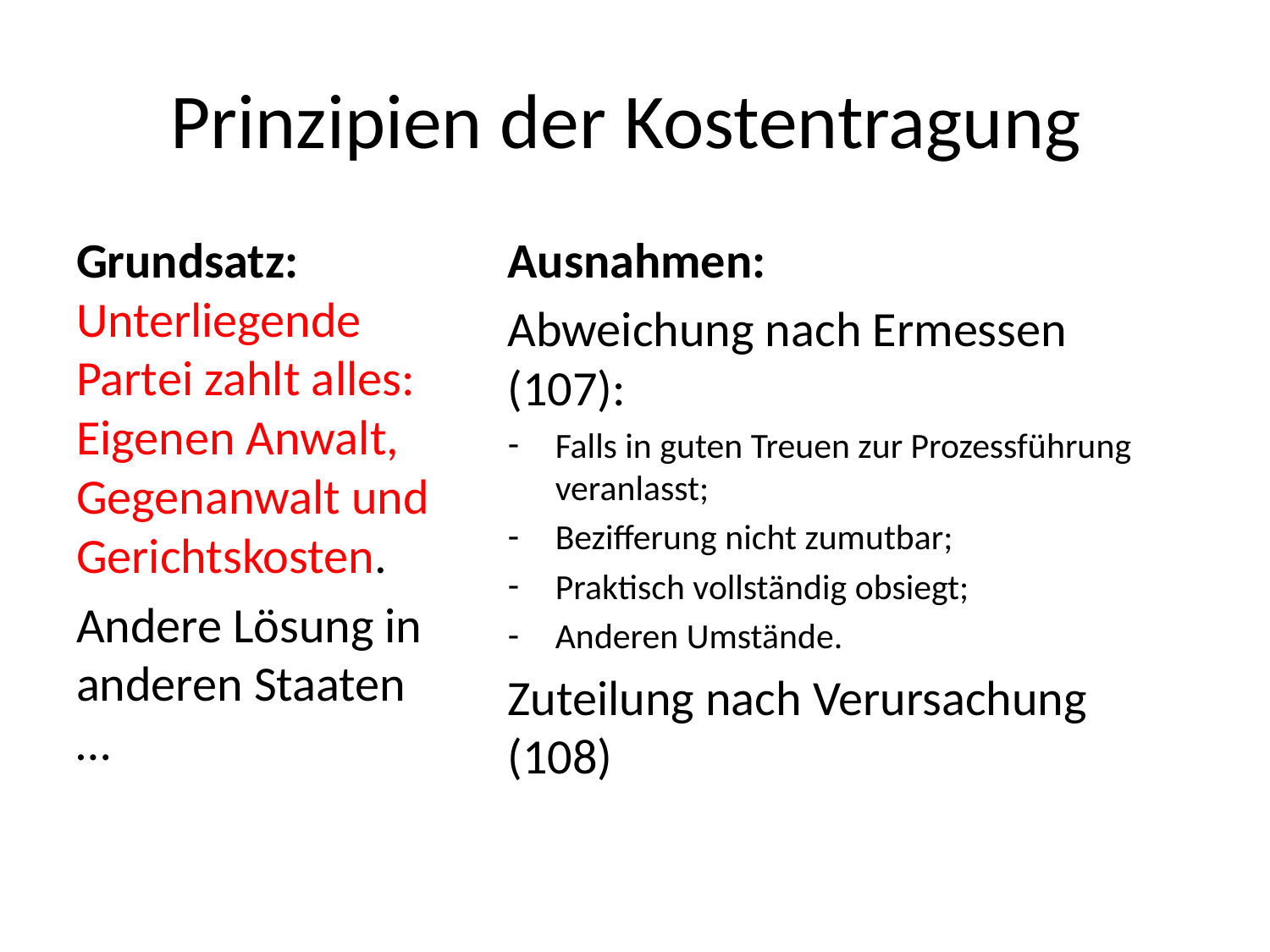

# Prinzipien der Kostentragung
Grundsatz: Unterliegende Partei zahlt alles: Eigenen Anwalt, Gegenanwalt und Gerichtskosten.
Andere Lösung in anderen Staaten …
Ausnahmen:
Abweichung nach Ermessen (107):
Falls in guten Treuen zur Prozessführung veranlasst;
Bezifferung nicht zumutbar;
Praktisch vollständig obsiegt;
Anderen Umstände.
Zuteilung nach Verursachung (108)